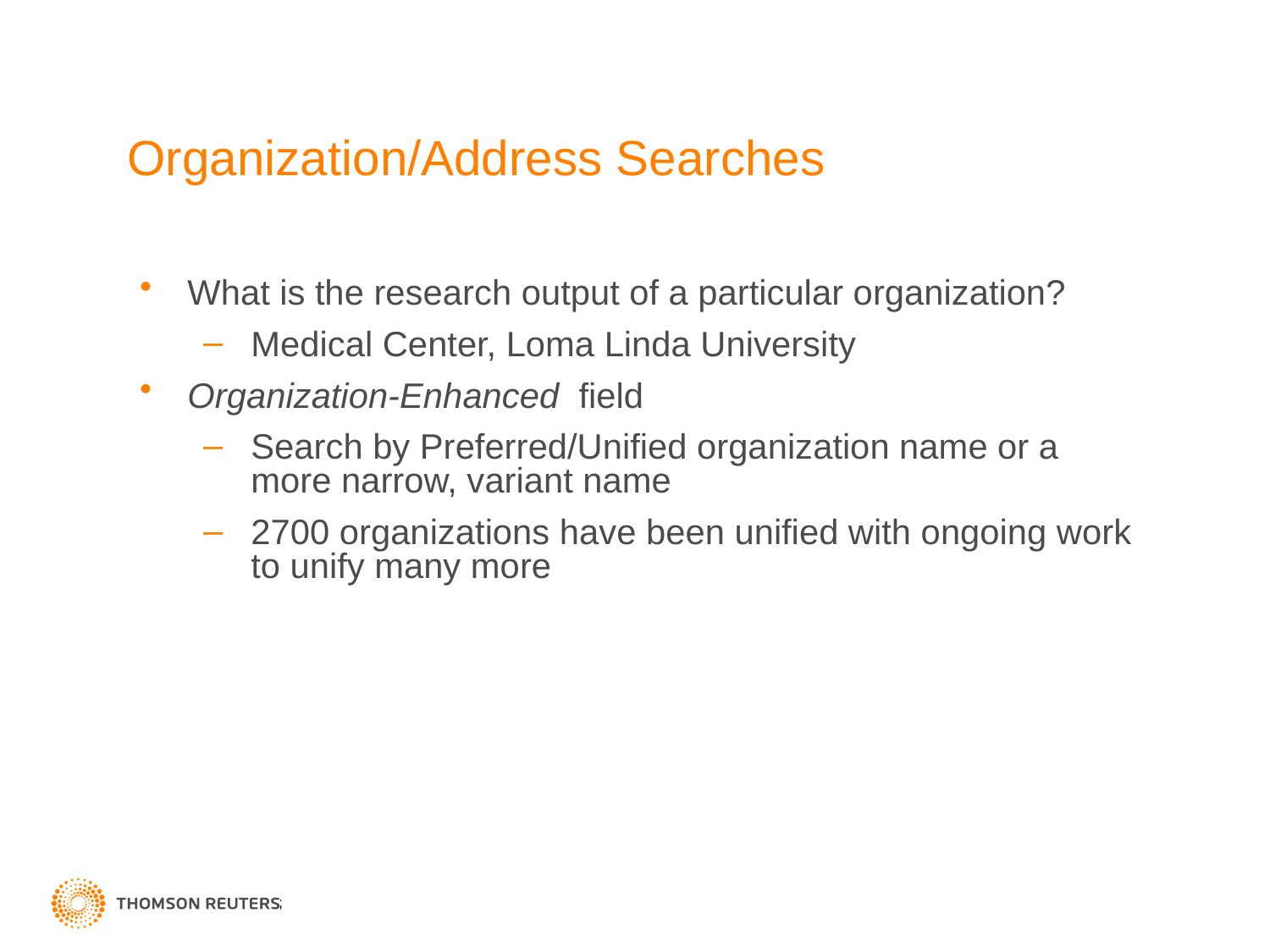

# Organization/Address Searches

What is the research output of a particular organization?
Medical Center, Loma Linda University
Organization-Enhanced  field
Search by Preferred/Unified organization name or a more narrow, variant name
2700 organizations have been unified with ongoing work to unify many more